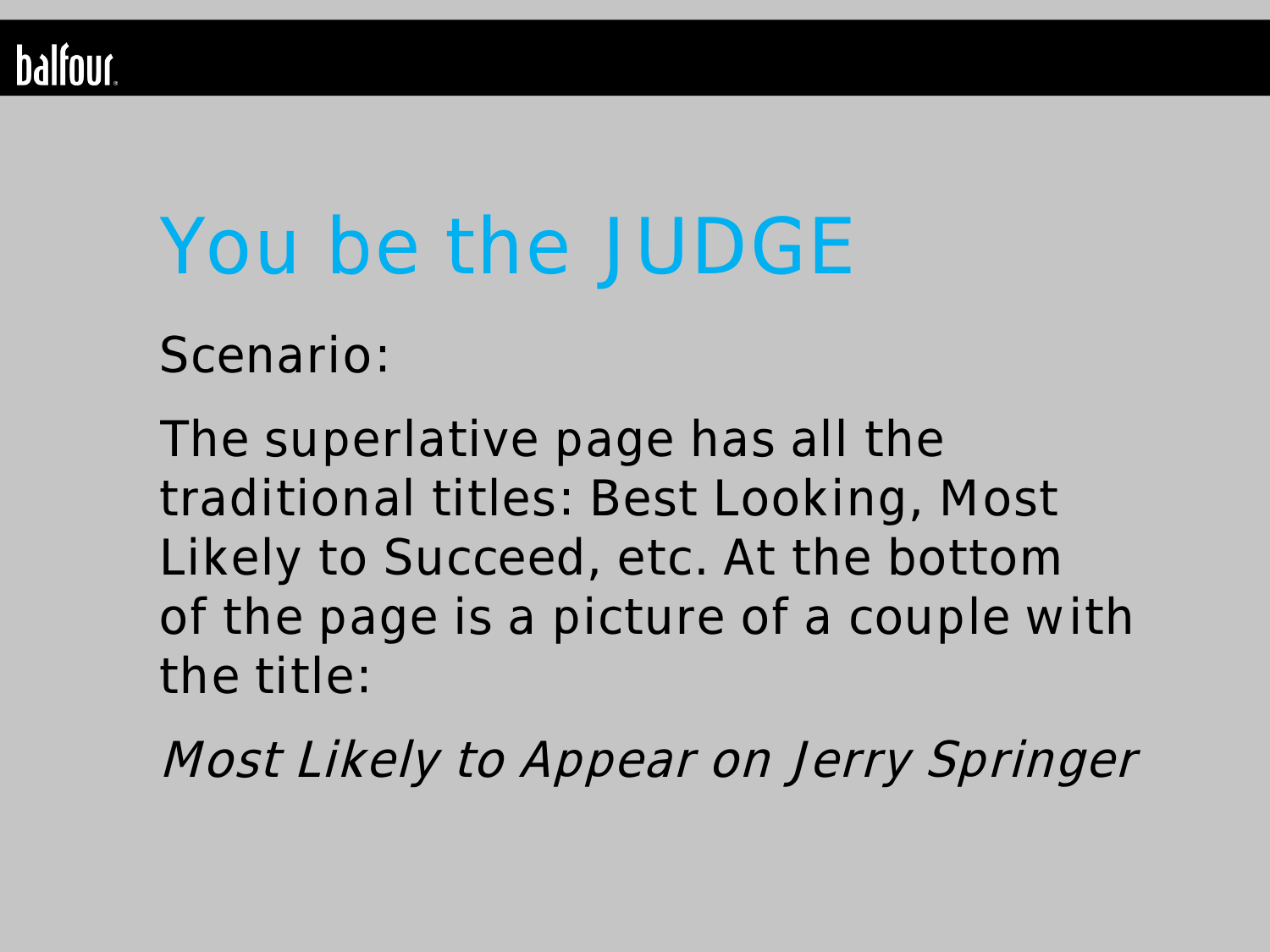

You be the JUDGE
Scenario:
The superlative page has all the traditional titles: Best Looking, Most Likely to Succeed, etc. At the bottom  of the page is a picture of a couple with the title:
Most Likely to Appear on Jerry Springer